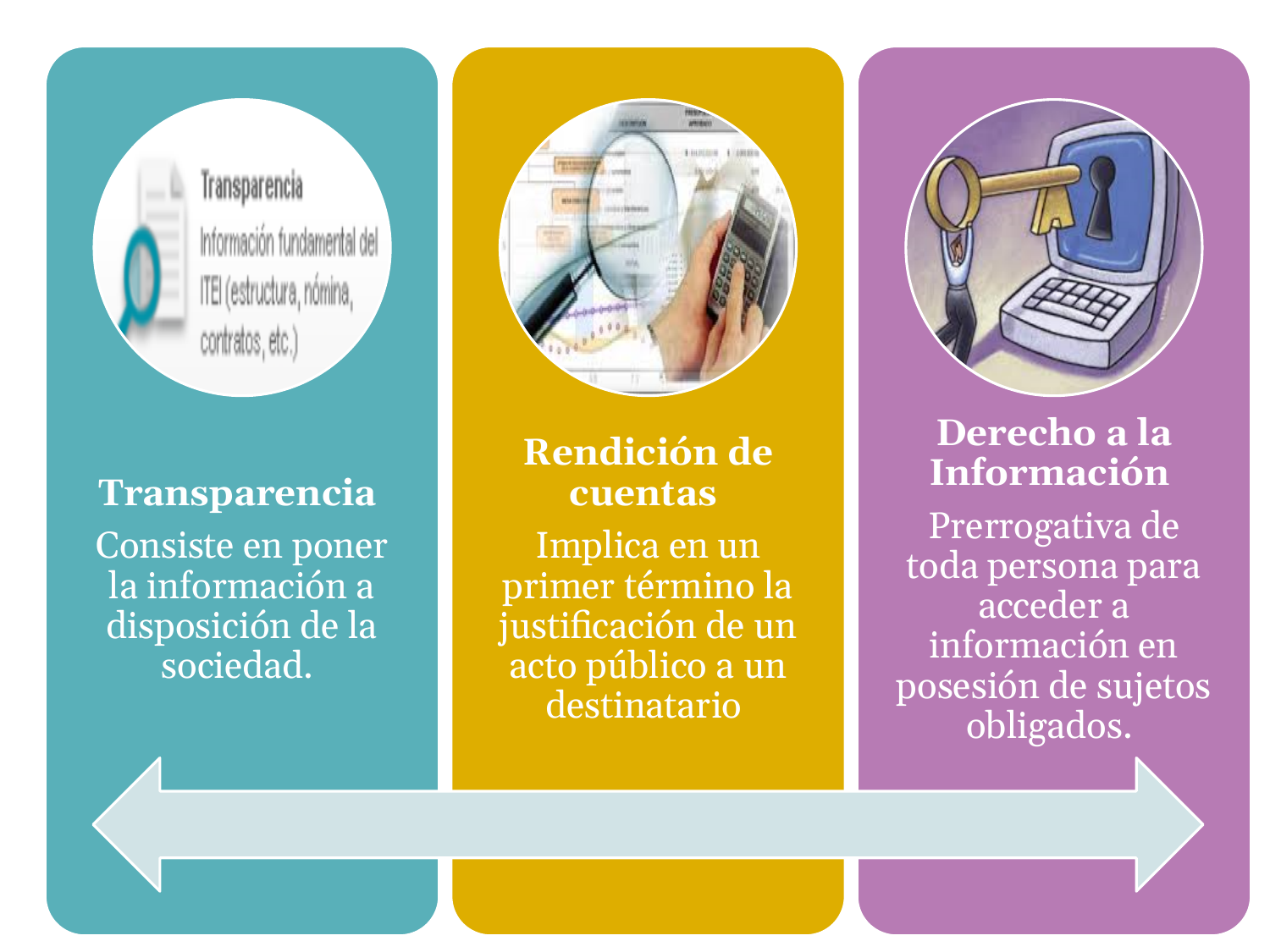

Transparencia
Consiste en poner la información a disposición de la sociedad.
Rendición de cuentas
Implica en un primer término la justificación de un acto público a un destinatario
Derecho a la Información
Prerrogativa de toda persona para acceder a información en posesión de sujetos obligados.